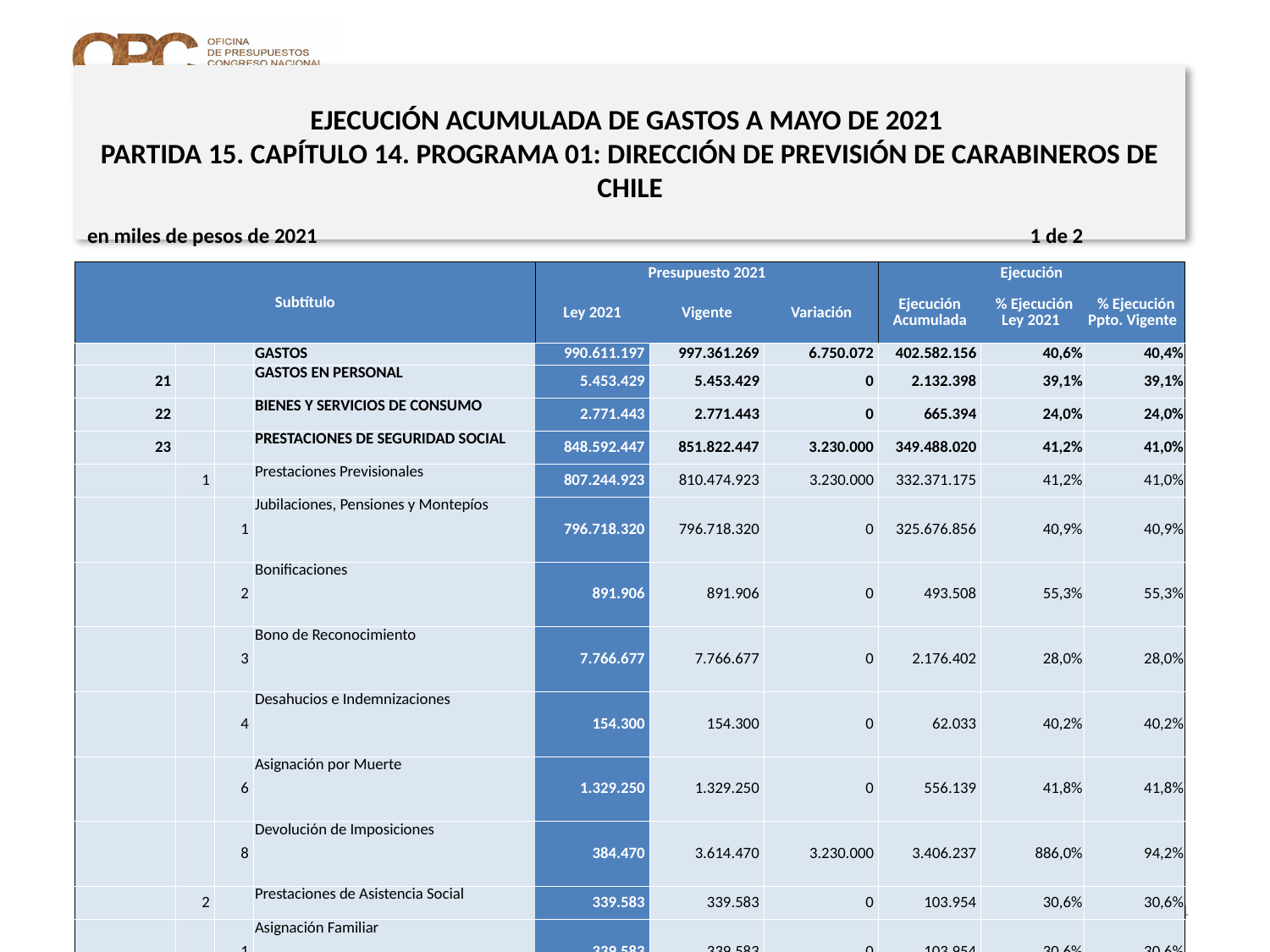

# EJECUCIÓN ACUMULADA DE GASTOS A MAYO DE 2021 PARTIDA 15. CAPÍTULO 14. PROGRAMA 01: DIRECCIÓN DE PREVISIÓN DE CARABINEROS DE CHILE
en miles de pesos de 2021                                                                                                                                                   1 de 2
| Subtítulo |  |  |  | Presupuesto 2021 |  |  | Ejecución |  |  |
| --- | --- | --- | --- | --- | --- | --- | --- | --- | --- |
|  |  |  |  | Ley 2021 | Vigente | Variación | Ejecución Acumulada | % Ejecución Ley 2021 | % Ejecución Ppto. Vigente |
|  |  |  | GASTOS | 990.611.197 | 997.361.269 | 6.750.072 | 402.582.156 | 40,6% | 40,4% |
| 21 |  |  | GASTOS EN PERSONAL | 5.453.429 | 5.453.429 | 0 | 2.132.398 | 39,1% | 39,1% |
| 22 |  |  | BIENES Y SERVICIOS DE CONSUMO | 2.771.443 | 2.771.443 | 0 | 665.394 | 24,0% | 24,0% |
| 23 |  |  | PRESTACIONES DE SEGURIDAD SOCIAL | 848.592.447 | 851.822.447 | 3.230.000 | 349.488.020 | 41,2% | 41,0% |
|  | 1 |  | Prestaciones Previsionales | 807.244.923 | 810.474.923 | 3.230.000 | 332.371.175 | 41,2% | 41,0% |
|  |  | 1 | Jubilaciones, Pensiones y Montepíos | 796.718.320 | 796.718.320 | 0 | 325.676.856 | 40,9% | 40,9% |
|  |  | 2 | Bonificaciones | 891.906 | 891.906 | 0 | 493.508 | 55,3% | 55,3% |
|  |  | 3 | Bono de Reconocimiento | 7.766.677 | 7.766.677 | 0 | 2.176.402 | 28,0% | 28,0% |
|  |  | 4 | Desahucios e Indemnizaciones | 154.300 | 154.300 | 0 | 62.033 | 40,2% | 40,2% |
|  |  | 6 | Asignación por Muerte | 1.329.250 | 1.329.250 | 0 | 556.139 | 41,8% | 41,8% |
|  |  | 8 | Devolución de Imposiciones | 384.470 | 3.614.470 | 3.230.000 | 3.406.237 | 886,0% | 94,2% |
|  | 2 |  | Prestaciones de Asistencia Social | 339.583 | 339.583 | 0 | 103.954 | 30,6% | 30,6% |
|  |  | 1 | Asignación Familiar | 339.583 | 339.583 | 0 | 103.954 | 30,6% | 30,6% |
|  | 3 |  | Prestaciones Sociales del Empleador | 41.007.941 | 41.007.941 | 0 | 17.012.891 | 41,5% | 41,5% |
|  |  | 2 | Beneficios Médicos | 41.007.941 | 41.007.941 | 0 | 17.012.891 | 41,5% | 41,5% |
| 24 |  |  | TRANSFERENCIAS CORRIENTES | 67.828.739 | 68.448.437 | 619.698 | 23.225.753 | 34,2% | 33,9% |
|  | 3 |  | A Otras Entidades Públicas | 67.828.739 | 68.448.437 | 619.698 | 23.225.753 | 34,2% | 33,9% |
|  |  | 282 | Fondo Desahucio Mutualidad de Carabineros | 105 | 105 | 0 | 0 | 0,0% | 0,0% |
|  |  | 283 | Aporte Medicina Preventiva | 6.633.916 | 6.633.916 | 0 | 1.658.479 | 25,0% | 25,0% |
|  |  | 284 | Aporte Fondo de Desahucio Carabineros | 695.222 | 695.222 | 0 | 238.595 | 34,3% | 34,3% |
|  |  | 285 | Aporte Hospital Dirección de Previsión de Carabineros | 182.619 | 182.619 | 0 | 39.782 | 21,8% | 21,8% |
|  |  | 286 | Fondo Medicina Preventiva | 8.933.951 | 8.933.951 | 0 | 18.392 | 0,2% | 0,2% |
|  |  | 287 | Hospital de Carabineros | 10.795.931 | 10.795.931 | 0 | 4.506.667 | 41,7% | 41,7% |
24